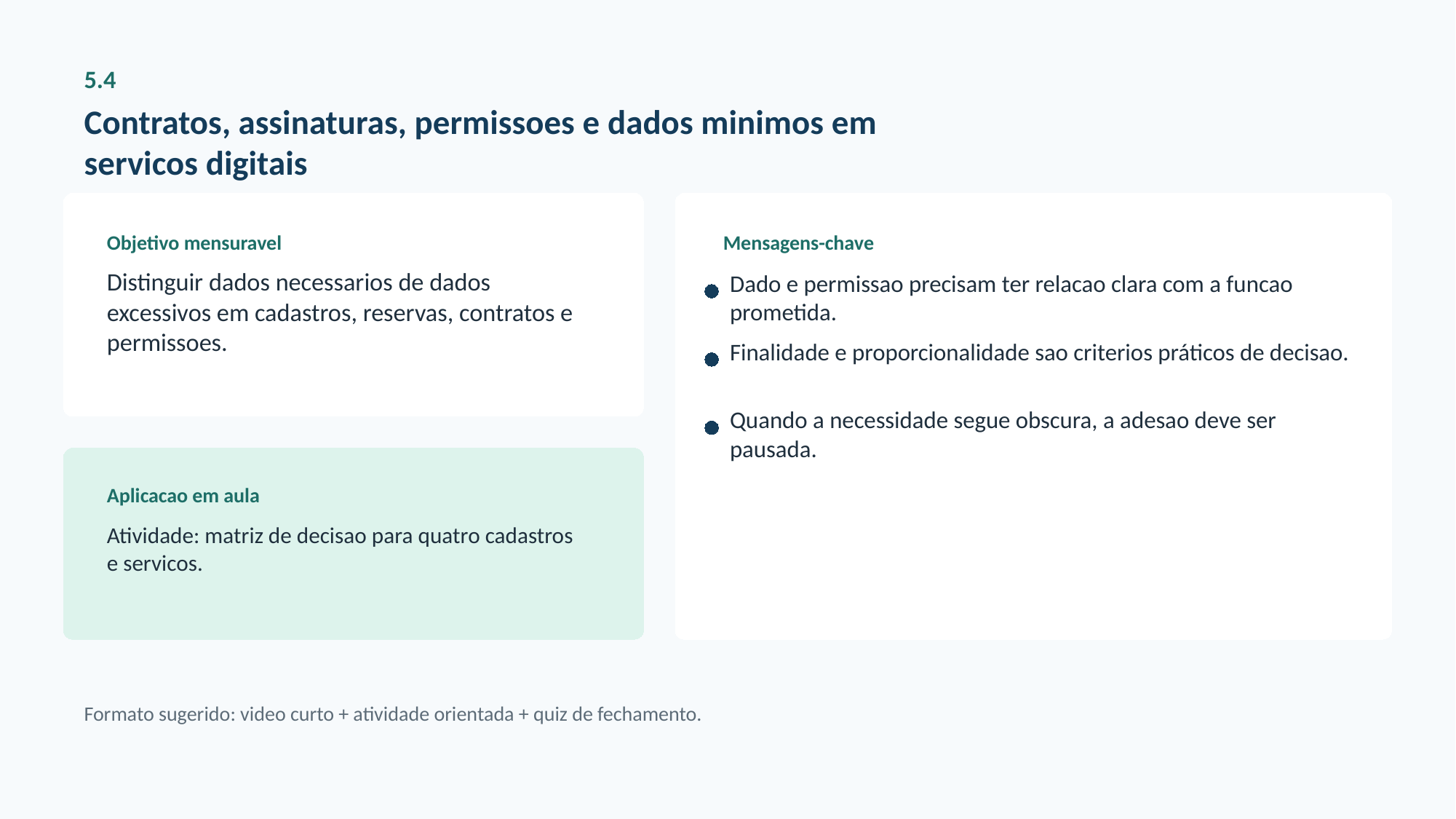

5.4
Contratos, assinaturas, permissoes e dados minimos em servicos digitais

Objetivo mensuravel
Mensagens-chave
Distinguir dados necessarios de dados excessivos em cadastros, reservas, contratos e permissoes.
Dado e permissao precisam ter relacao clara com a funcao prometida.

Finalidade e proporcionalidade sao criterios práticos de decisao.

Quando a necessidade segue obscura, a adesao deve ser pausada.

Aplicacao em aula
Atividade: matriz de decisao para quatro cadastros e servicos.
Formato sugerido: video curto + atividade orientada + quiz de fechamento.